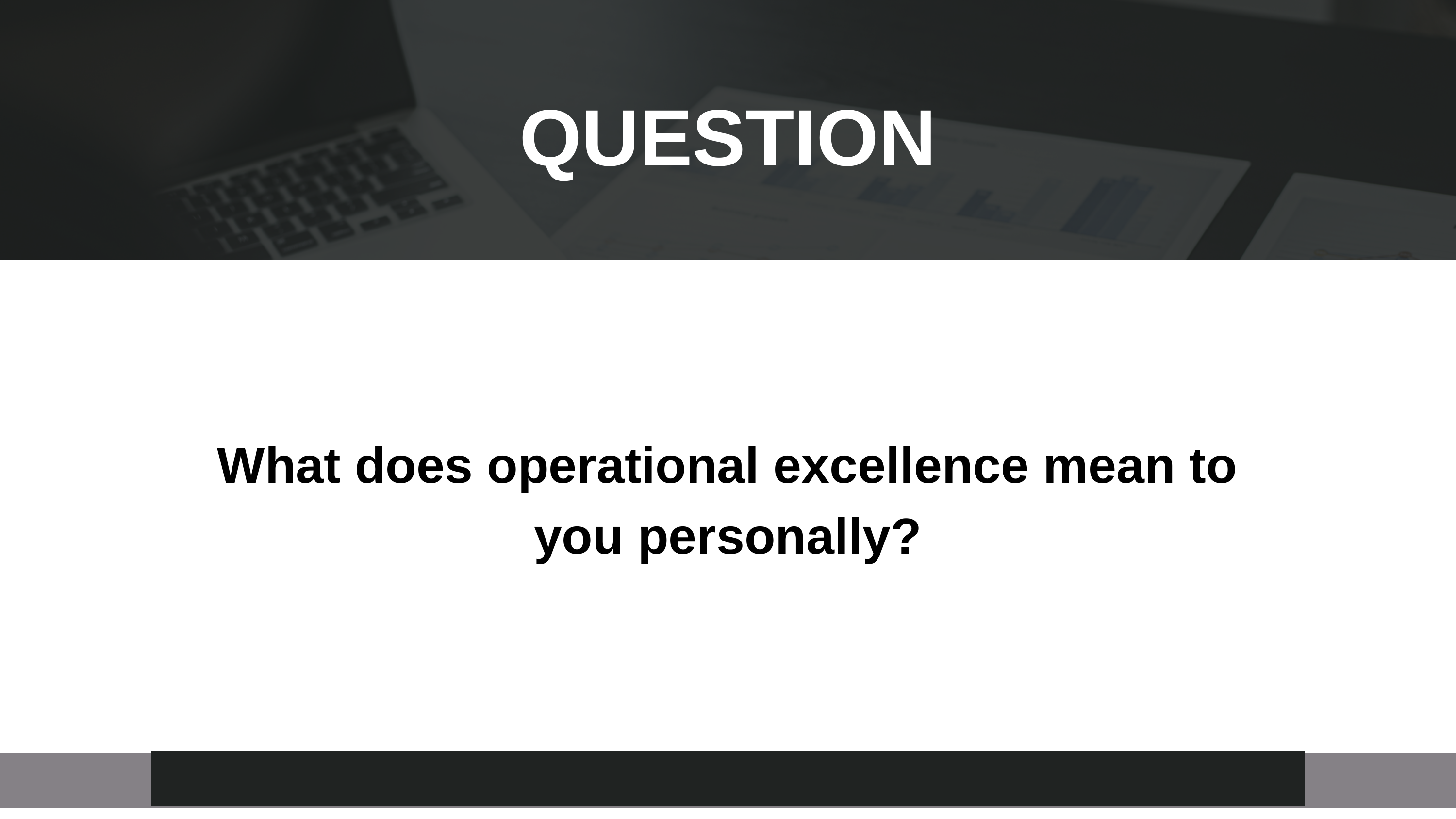

QUESTION
What does operational excellence mean to you personally?